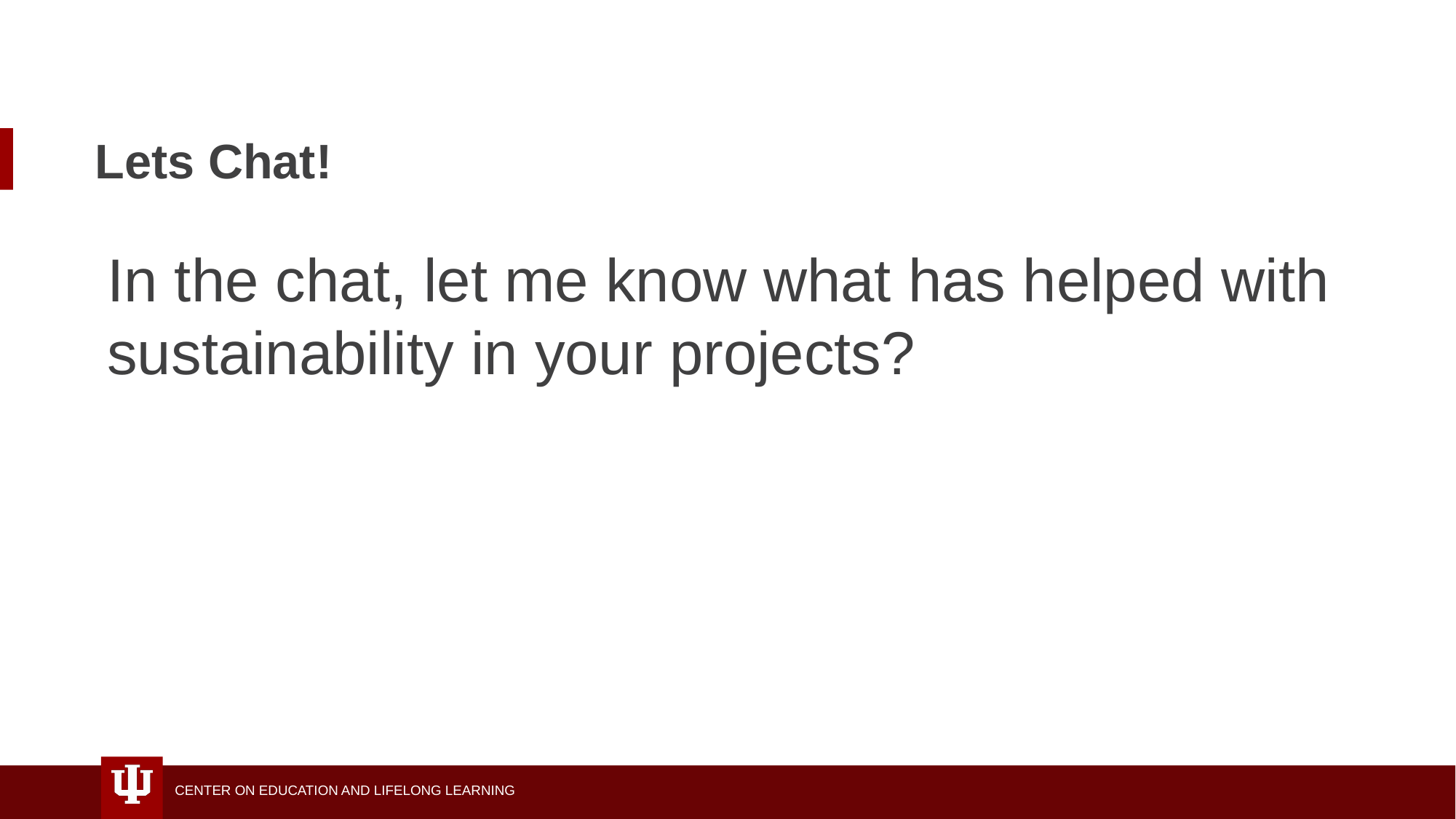

# Lets Chat!
In the chat, let me know what has helped with sustainability in your projects?